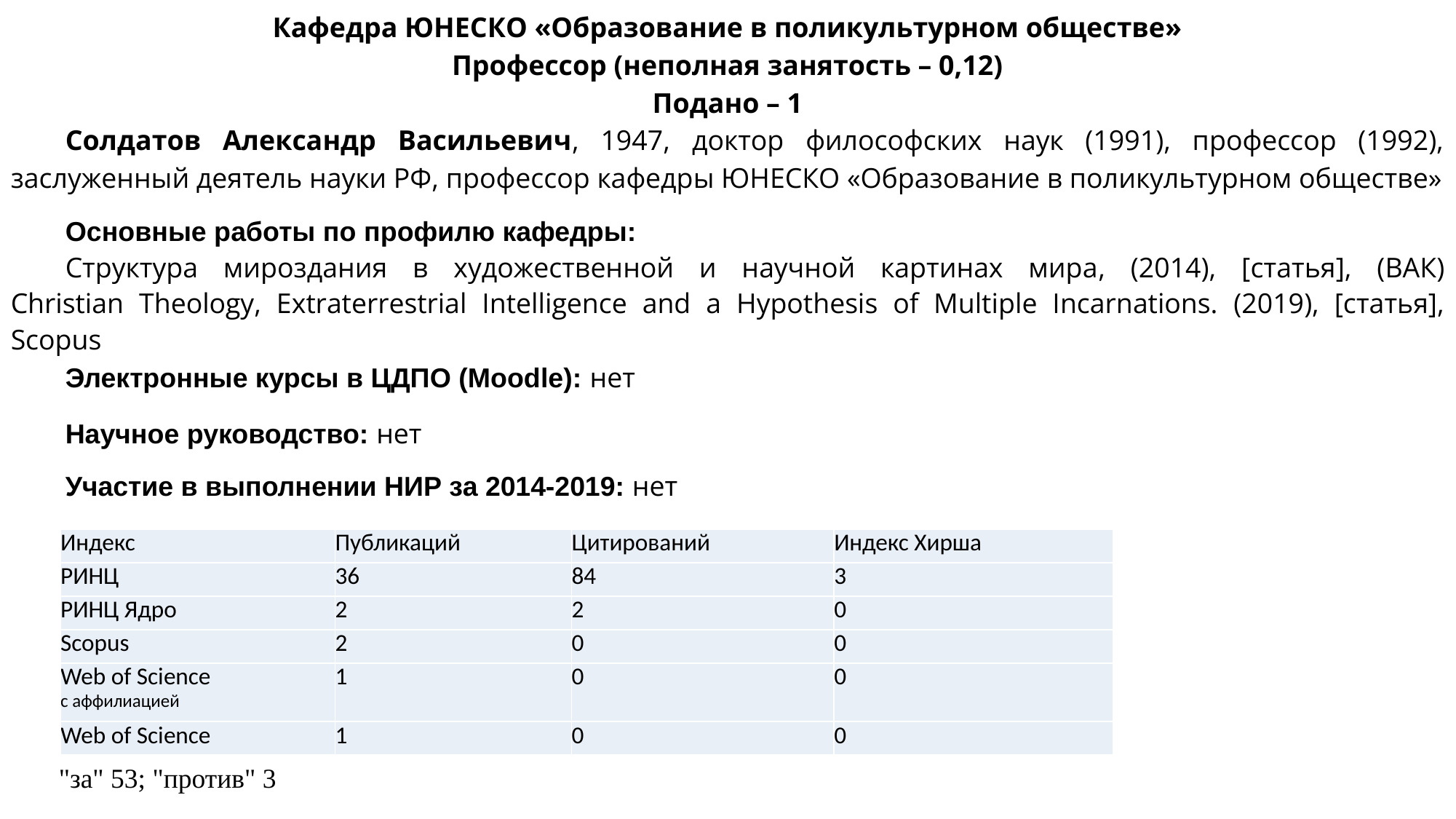

Кафедра ЮНЕСКО «Образование в поликультурном обществе»
Профессор (неполная занятость – 0,12)
Подано – 1
Солдатов Александр Васильевич, 1947​, доктор философских наук (1991), профессор (1992), заслуженный деятель науки РФ, профессор кафедры ЮНЕСКО «Образование в поликультурном обществе»
Основные работы по профилю кафедры:
Структура мироздания в художественной и научной картинах мира, (2014), [статья], (ВАК)
Christian Theology, Extraterrestrial Intelligence and a Hypothesis of Multiple Incarnations. (2019), [статья], Scopus​
Электронные курсы в ЦДПО (Moodle): ​нет
Научное руководство: нет
Участие в выполнении НИР за 2014-2019: ​нет
Заявки на выполнение НИР за 2014-2019: ​нет
| Индекс | Публикаций | Цитирований | Индекс Хирша |
| --- | --- | --- | --- |
| РИНЦ | 36 | 84 | 3 |
| РИНЦ Ядро | 2 | 2 | 0 |
| Scopus | 2 | 0 | 0 |
| Web of Science c аффилиацией | 1 | 0 | 0 |
| Web of Science | 1 | 0 | 0 |
"за" 53; "против" 3